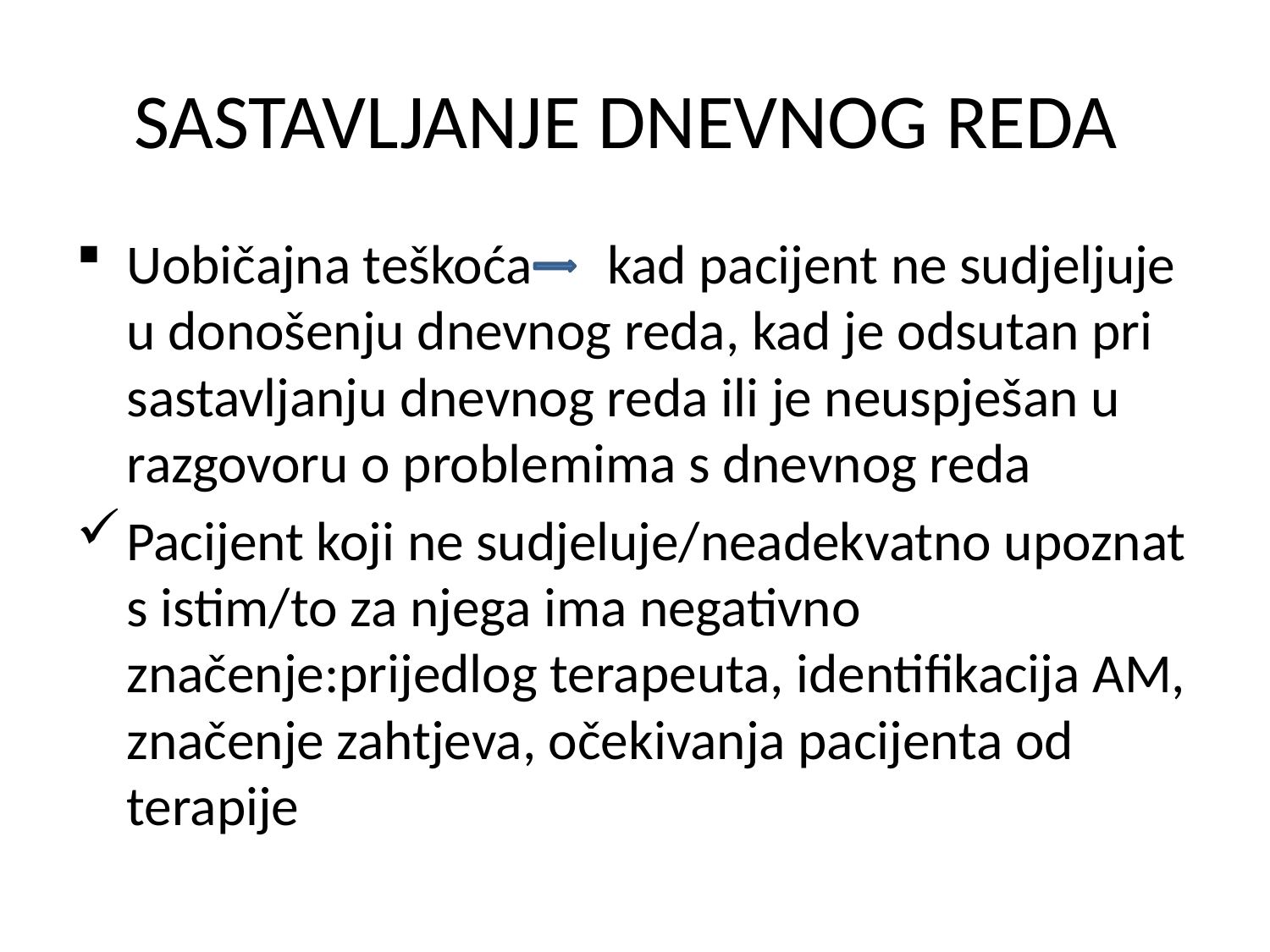

# SASTAVLJANJE DNEVNOG REDA
Uobičajna teškoća      kad pacijent ne sudjeljuje u donošenju dnevnog reda, kad je odsutan pri sastavljanju dnevnog reda ili je neuspješan u razgovoru o problemima s dnevnog reda
Pacijent koji ne sudjeluje/neadekvatno upoznat s istim/to za njega ima negativno značenje:prijedlog terapeuta, identifikacija AM, značenje zahtjeva, očekivanja pacijenta od terapije